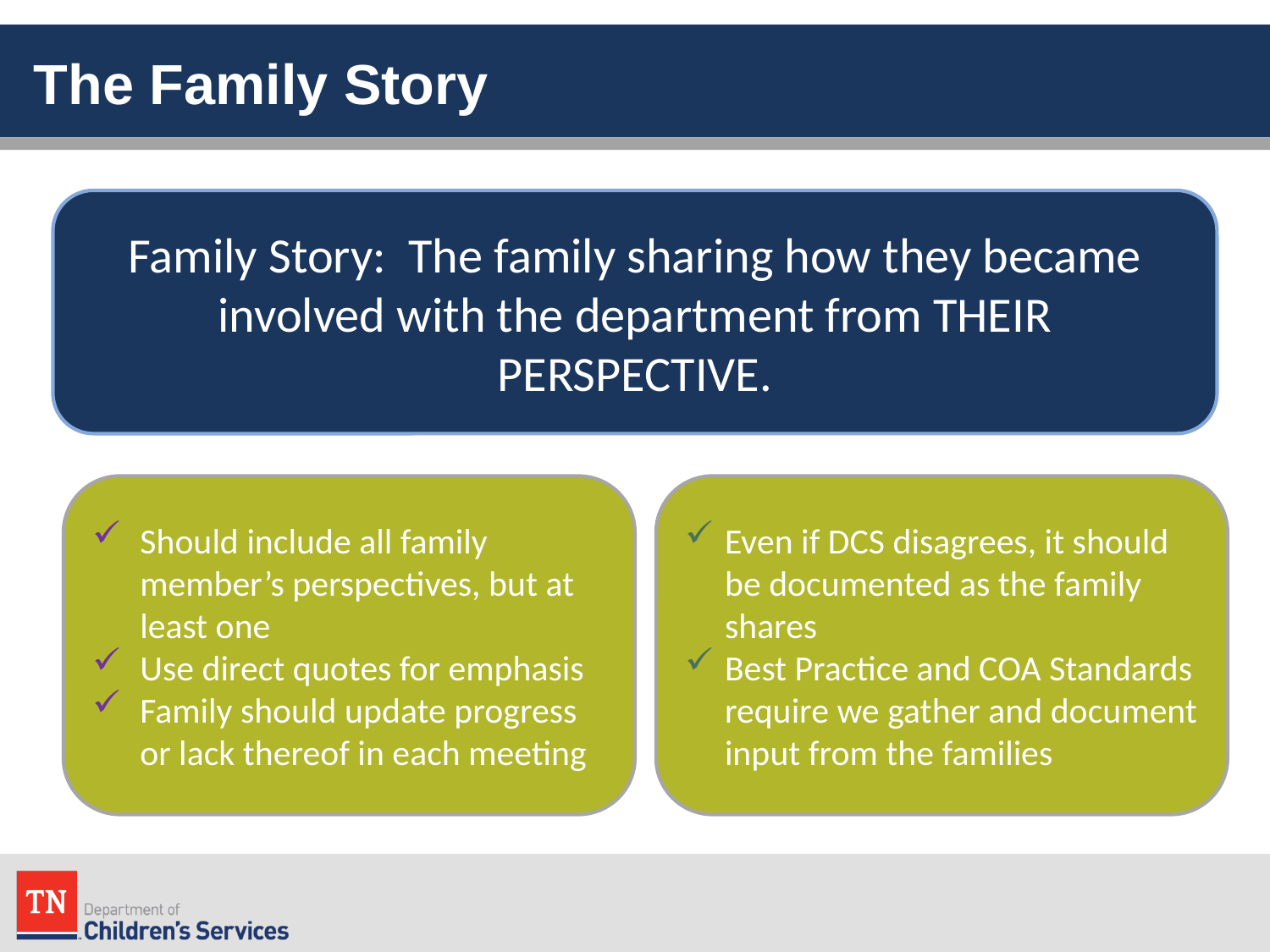

# The Family Story
Family Story:  The family sharing how they became involved with the department from THEIR PERSPECTIVE.

Should include all family member’s perspectives, but at least one
Use direct quotes for emphasis
Family should update progress or lack thereof in each meeting

Even if DCS disagrees, it should be documented as the family shares
Best Practice and COA Standards require we gather and document input from the families